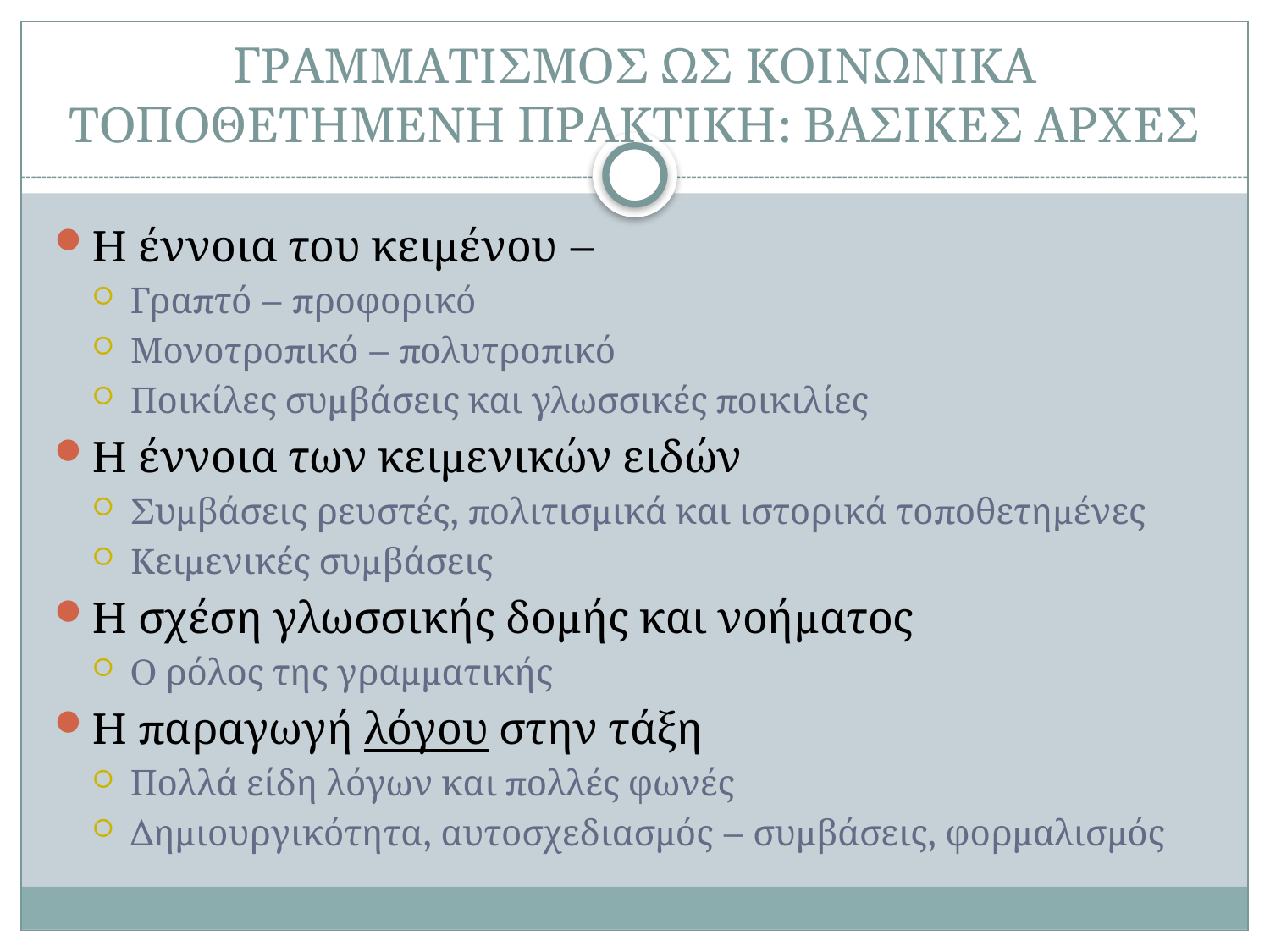

# ΓΡΑΜΜΑΤΙΣΜΟΣ ΩΣ ΚΟΙΝΩΝΙΚΑ ΤΟΠΟΘΕΤΗΜΕΝΗ ΠΡΑΚΤΙΚΗ: ΒΑΣΙΚΕΣ ΑΡΧΕΣ
Η έννοια του κειμένου –
Γραπτό – προφορικό
Μονοτροπικό – πολυτροπικό
Ποικίλες συμβάσεις και γλωσσικές ποικιλίες
Η έννοια των κειμενικών ειδών
Συμβάσεις ρευστές, πολιτισμικά και ιστορικά τοποθετημένες
Κειμενικές συμβάσεις
Η σχέση γλωσσικής δομής και νοήματος
Ο ρόλος της γραμματικής
Η παραγωγή λόγου στην τάξη
Πολλά είδη λόγων και πολλές φωνές
Δημιουργικότητα, αυτοσχεδιασμός – συμβάσεις, φορμαλισμός